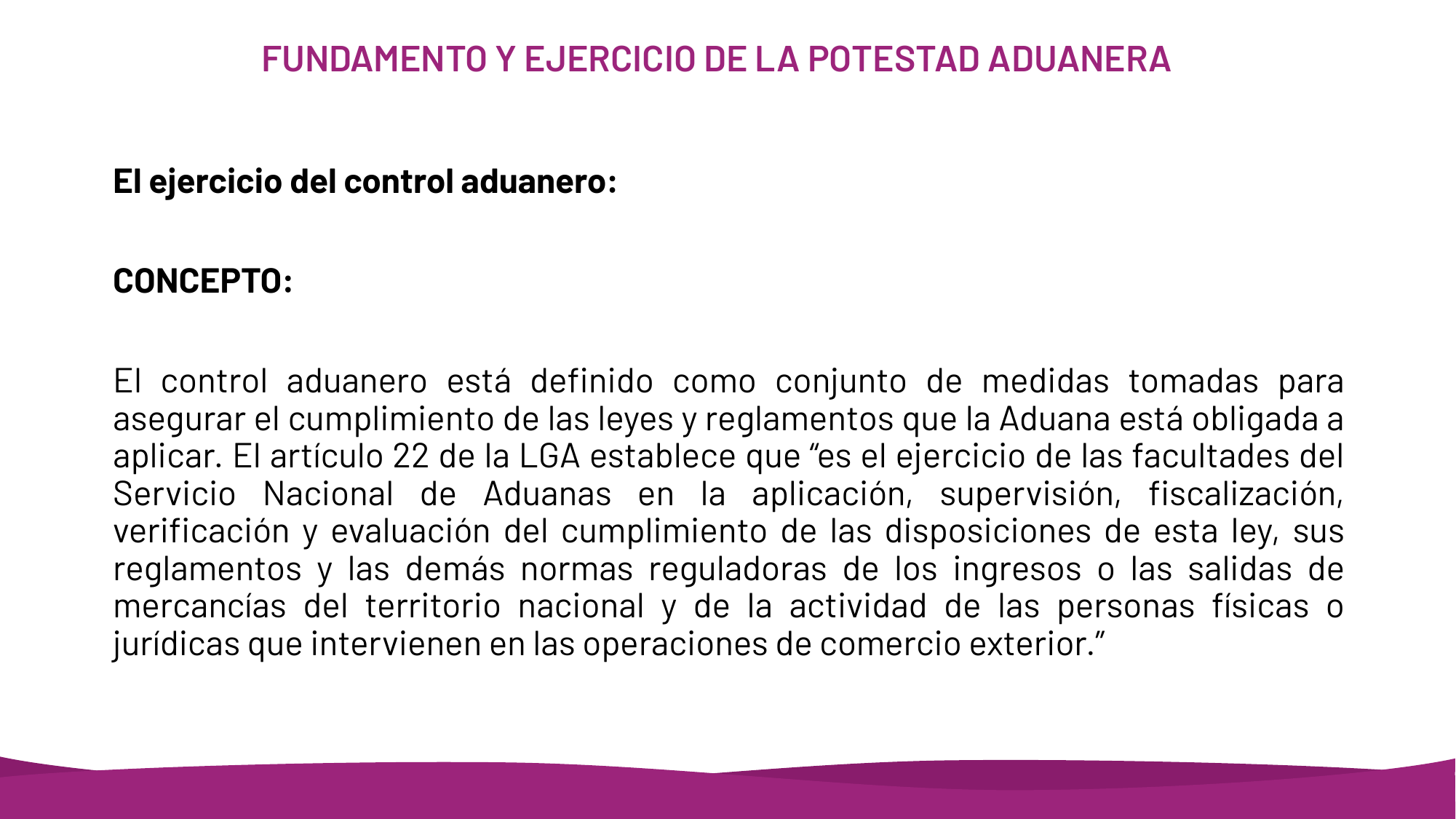

# FUNDAMENTO Y EJERCICIO DE LA POTESTAD ADUANERA
El ejercicio del control aduanero:

CONCEPTO:

El control aduanero está definido como conjunto de medidas tomadas para asegurar el cumplimiento de las leyes y reglamentos que la Aduana está obligada a aplicar. El artículo 22 de la LGA establece que “es el ejercicio de las facultades del Servicio Nacional de Aduanas en la aplicación, supervisión, fiscalización, verificación y evaluación del cumplimiento de las disposiciones de esta ley, sus reglamentos y las demás normas reguladoras de los ingresos o las salidas de mercancías del territorio nacional y de la actividad de las personas físicas o jurídicas que intervienen en las operaciones de comercio exterior.”